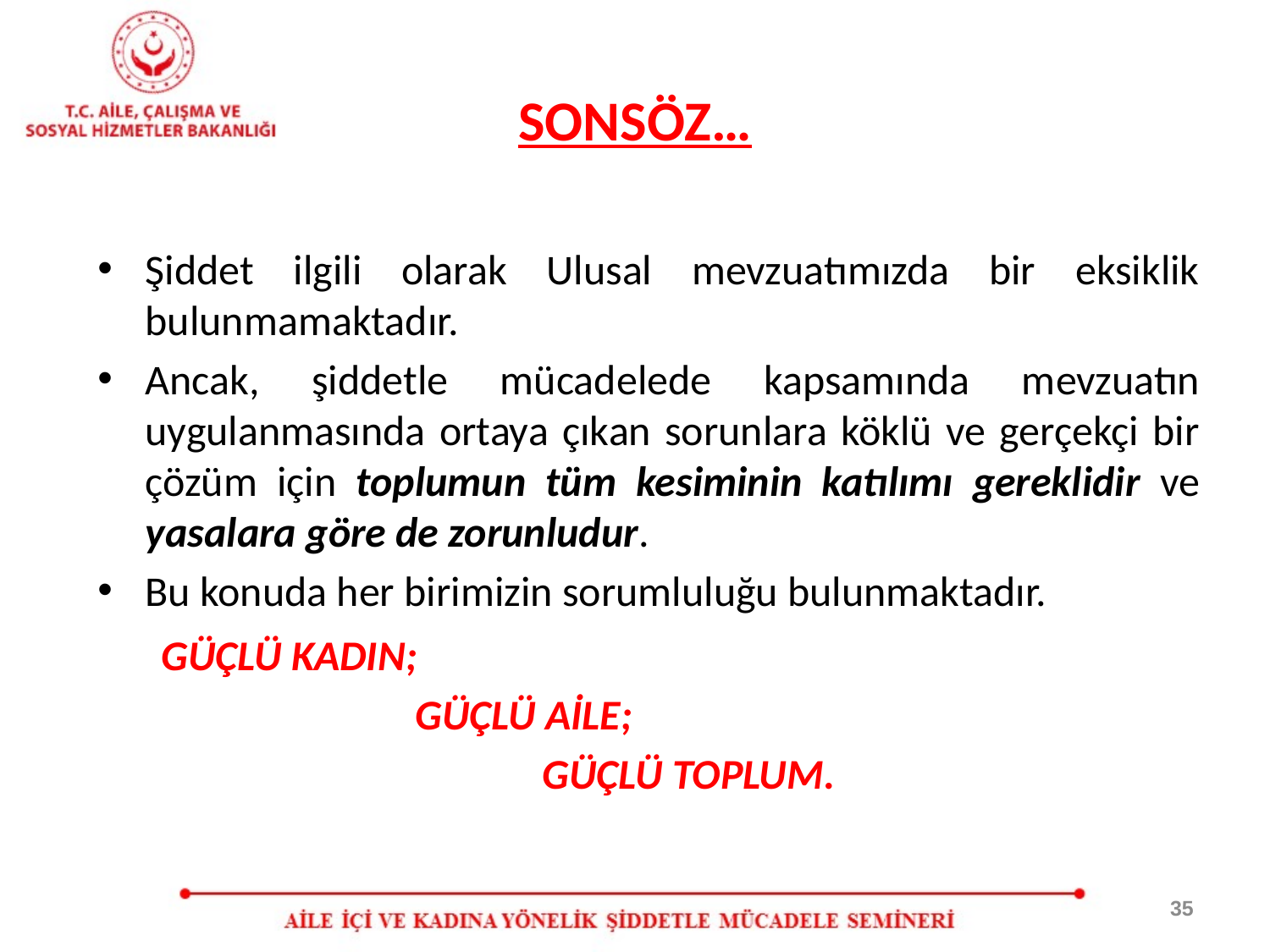

# SONSÖZ…
Şiddet ilgili olarak Ulusal mevzuatımızda bir eksiklik bulunmamaktadır.
Ancak, şiddetle mücadelede kapsamında mevzuatın uygulanmasında ortaya çıkan sorunlara köklü ve gerçekçi bir çözüm için toplumun tüm kesiminin katılımı gereklidir ve yasalara göre de zorunludur.
Bu konuda her birimizin sorumluluğu bulunmaktadır.
GÜÇLÜ KADIN;
		GÜÇLÜ AİLE;
			GÜÇLÜ TOPLUM.

35